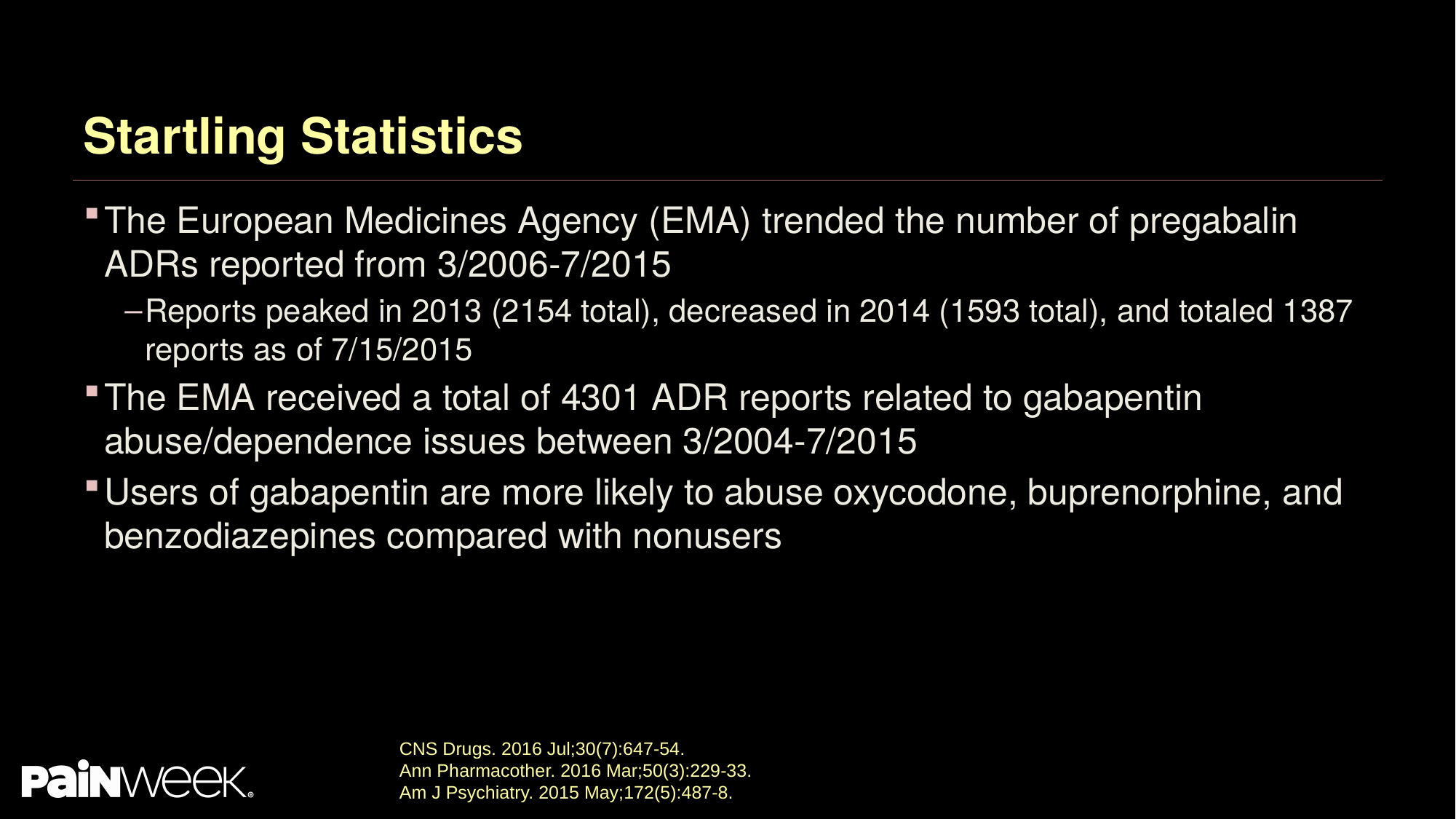

# Startling Statistics
The European Medicines Agency (EMA) trended the number of pregabalin ADRs reported from 3/2006-7/2015
Reports peaked in 2013 (2154 total), decreased in 2014 (1593 total), and totaled 1387 reports as of 7/15/2015
The EMA received a total of 4301 ADR reports related to gabapentin abuse/dependence issues between 3/2004-7/2015
Users of gabapentin are more likely to abuse oxycodone, buprenorphine, and benzodiazepines compared with nonusers
CNS Drugs. 2016 Jul;30(7):647-54.
Ann Pharmacother. 2016 Mar;50(3):229-33.
Am J Psychiatry. 2015 May;172(5):487-8.